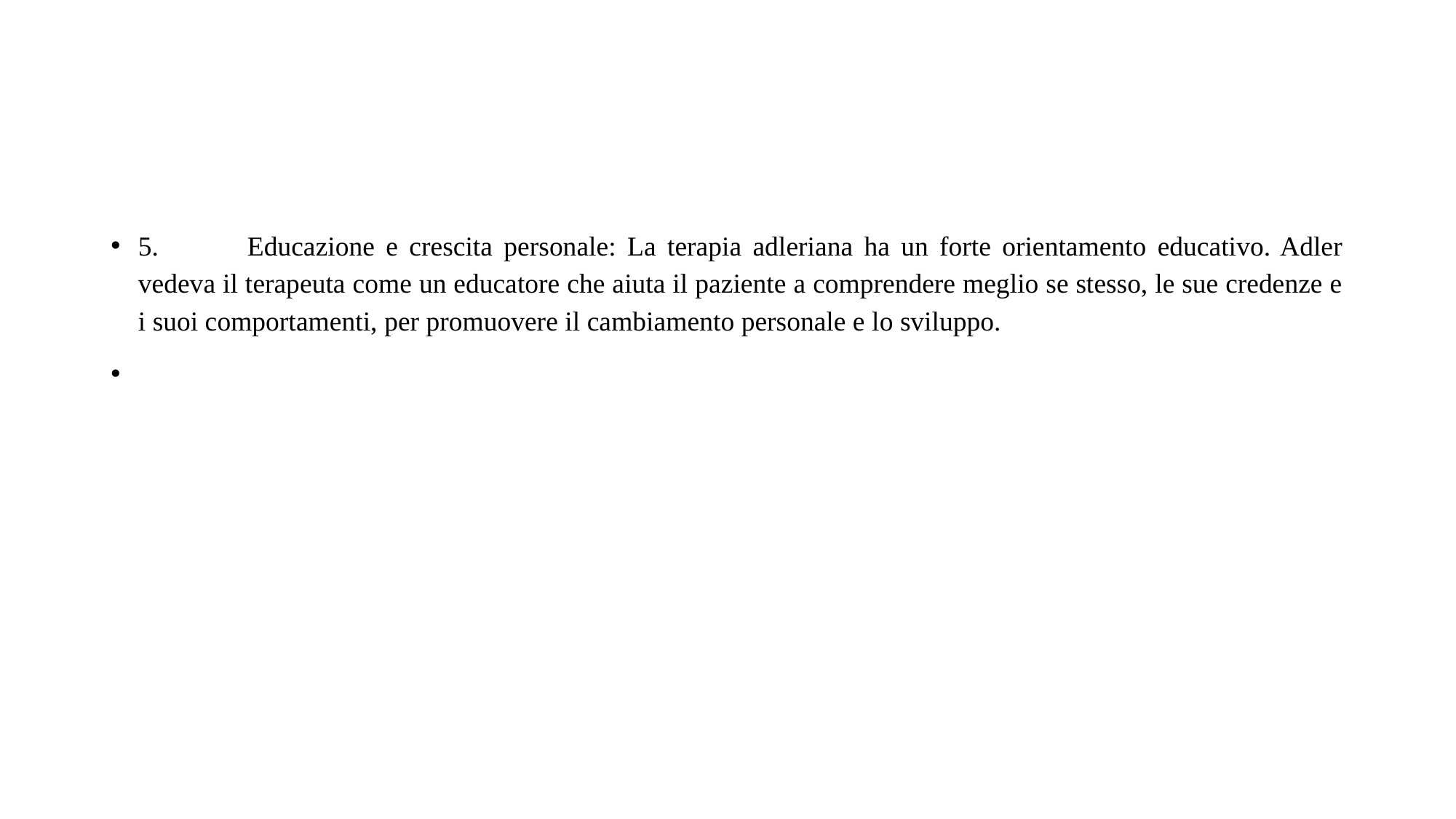

#
5.	Educazione e crescita personale: La terapia adleriana ha un forte orientamento educativo. Adler vedeva il terapeuta come un educatore che aiuta il paziente a comprendere meglio se stesso, le sue credenze e i suoi comportamenti, per promuovere il cambiamento personale e lo sviluppo.